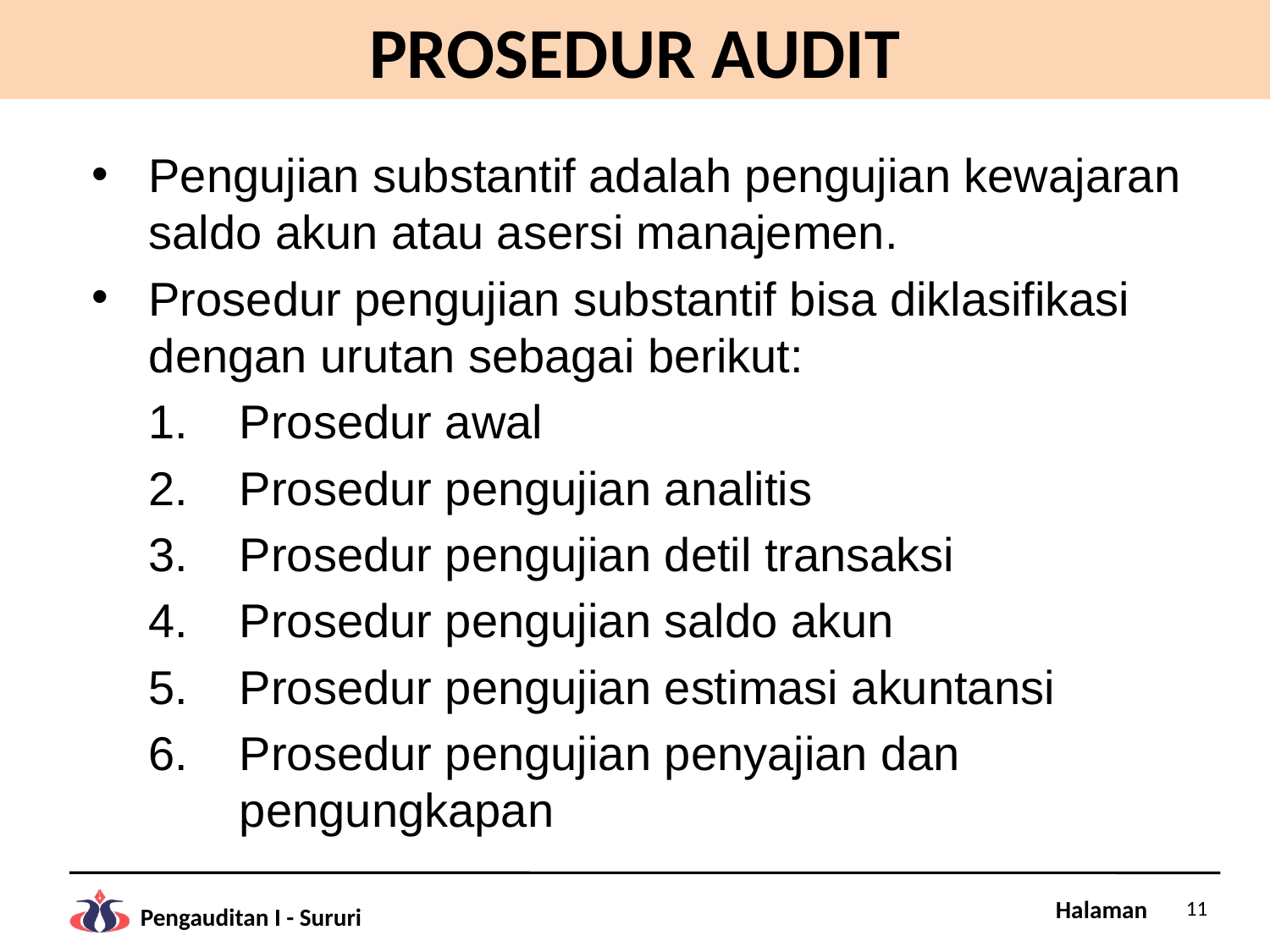

# PROSEDUR AUDIT
Pengujian substantif adalah pengujian kewajaran saldo akun atau asersi manajemen.
Prosedur pengujian substantif bisa diklasifikasi dengan urutan sebagai berikut:
Prosedur awal
Prosedur pengujian analitis
Prosedur pengujian detil transaksi
Prosedur pengujian saldo akun
Prosedur pengujian estimasi akuntansi
Prosedur pengujian penyajian dan pengungkapan
11